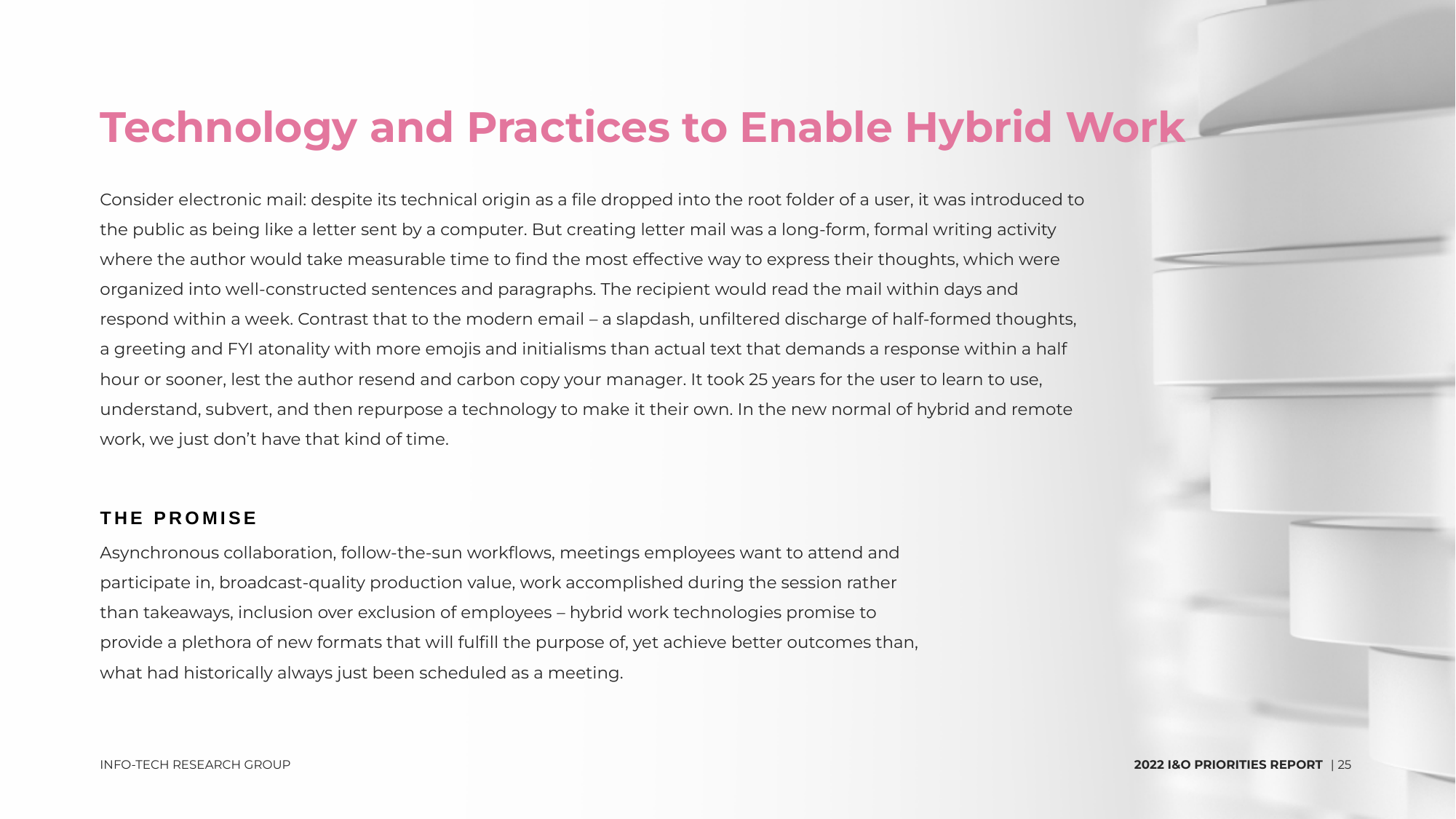

Technology and Practices to Enable Hybrid Work
Consider electronic mail: despite its technical origin as a file dropped into the root folder of a user, it was introduced to the public as being like a letter sent by a computer. But creating letter mail was a long-form, formal writing activity where the author would take measurable time to find the most effective way to express their thoughts, which were organized into well-constructed sentences and paragraphs. The recipient would read the mail within days and respond within a week. Contrast that to the modern email – a slapdash, unfiltered discharge of half-formed thoughts, a greeting and FYI atonality with more emojis and initialisms than actual text that demands a response within a half hour or sooner, lest the author resend and carbon copy your manager. It took 25 years for the user to learn to use, understand, subvert, and then repurpose a technology to make it their own. In the new normal of hybrid and remote work, we just don’t have that kind of time.

The Promise
Asynchronous collaboration, follow-the-sun workflows, meetings employees want to attend and participate in, broadcast-quality production value, work accomplished during the session rather than takeaways, inclusion over exclusion of employees – hybrid work technologies promise to provide a plethora of new formats that will fulfill the purpose of, yet achieve better outcomes than, what had historically always just been scheduled as a meeting.